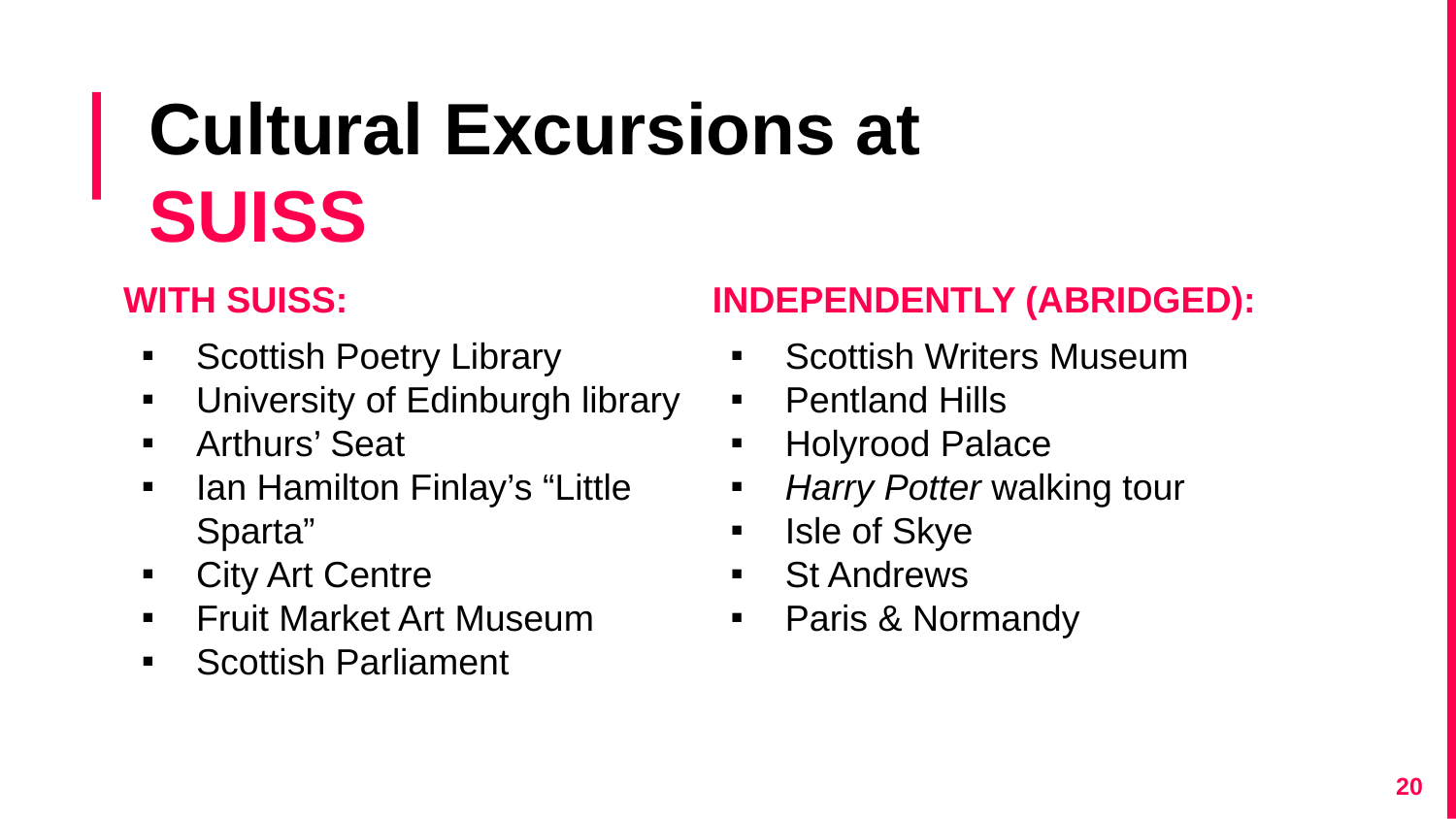

# Cultural Excursions at SUISS
WITH SUISS:
Scottish Poetry Library
University of Edinburgh library
Arthurs’ Seat
Ian Hamilton Finlay’s “Little Sparta”
City Art Centre
Fruit Market Art Museum
Scottish Parliament
INDEPENDENTLY (ABRIDGED):
Scottish Writers Museum
Pentland Hills
Holyrood Palace
Harry Potter walking tour
Isle of Skye
St Andrews
Paris & Normandy
20